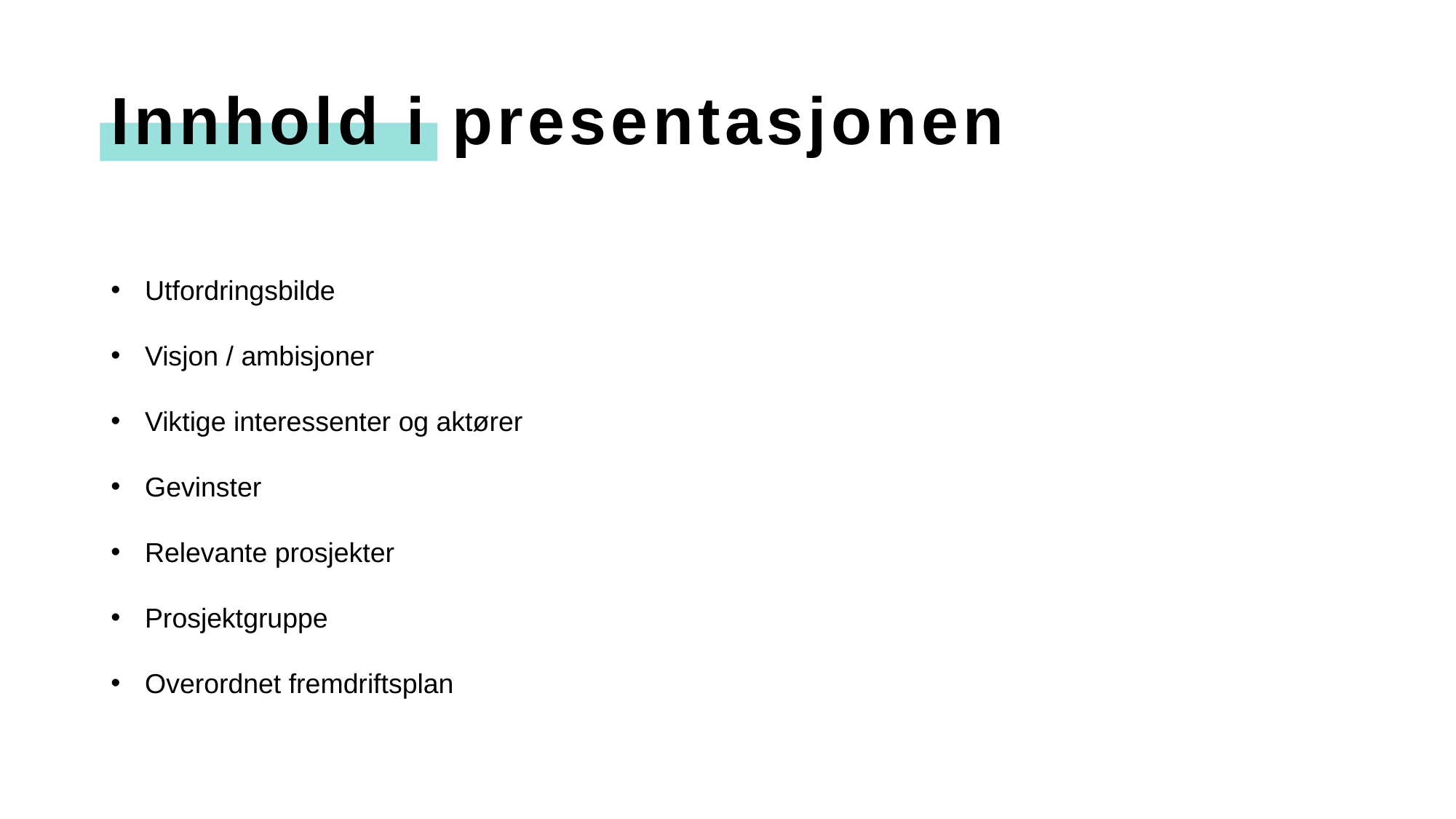

# Innhold i presentasjonen

Utfordringsbilde

Visjon / ambisjoner

Viktige interessenter og aktører

Gevinster

Relevante prosjekter

Prosjektgruppe

Overordnet fremdriftsplan